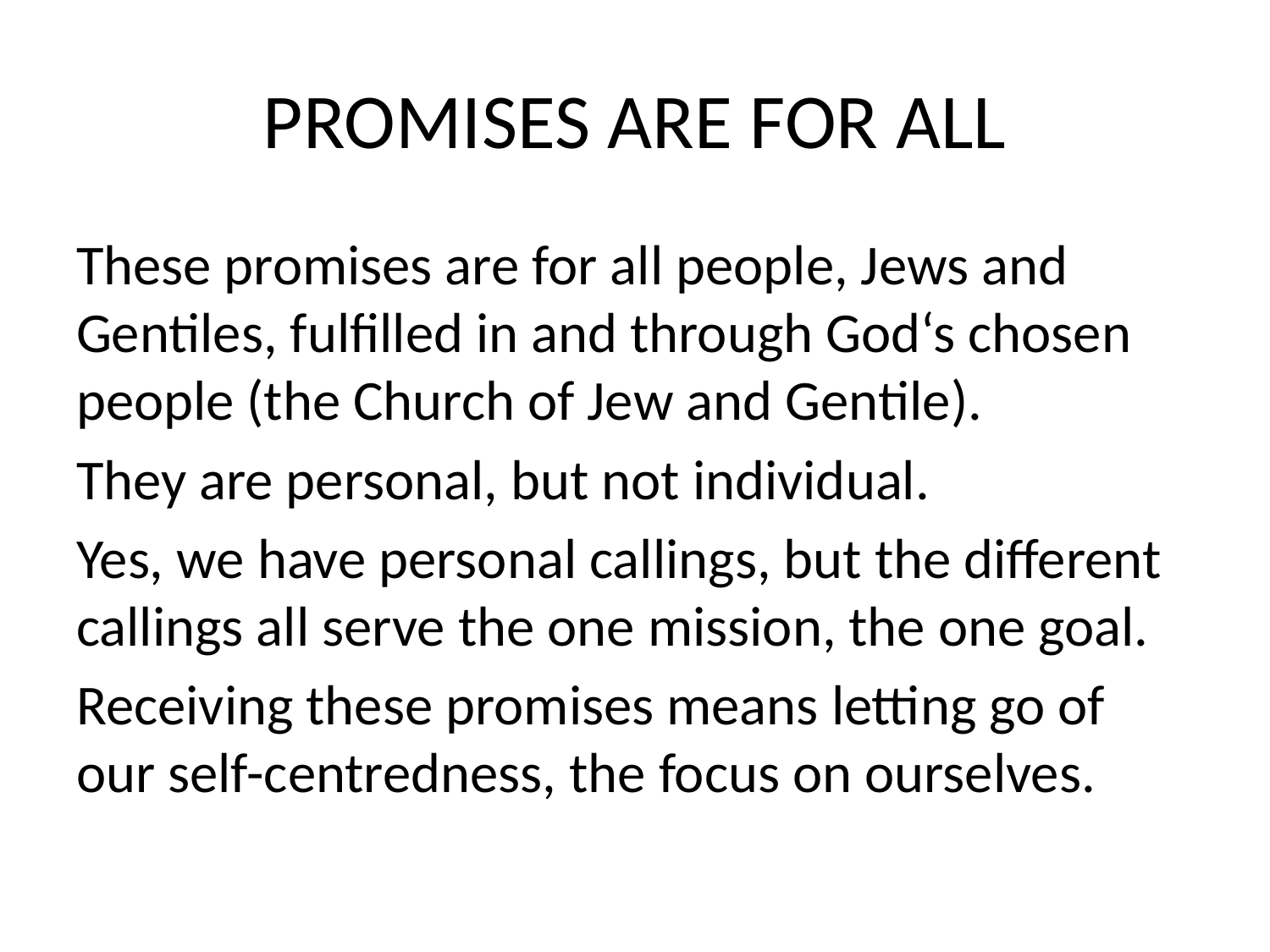

# PROMISES ARE FOR ALL
These promises are for all people, Jews and Gentiles, fulfilled in and through God‘s chosen people (the Church of Jew and Gentile).
They are personal, but not individual.
Yes, we have personal callings, but the different callings all serve the one mission, the one goal.
Receiving these promises means letting go of our self-centredness, the focus on ourselves.